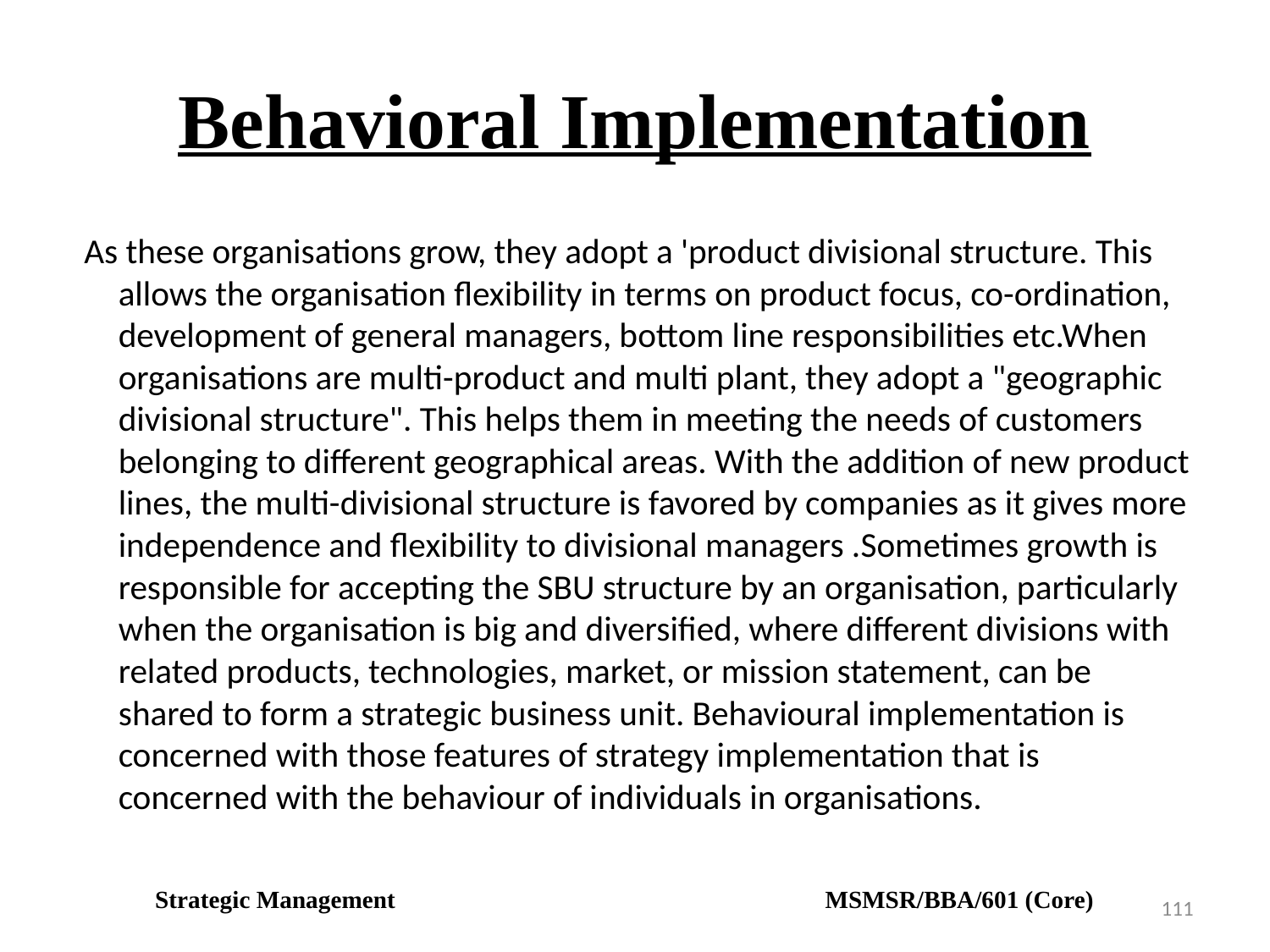

# Behavioral Implementation
 As these organisations grow, they adopt a 'product divisional structure. This allows the organisation flexibility in terms on product focus, co-ordination, development of general managers, bottom line responsibilities etc.When organisations are multi-product and multi plant, they adopt a "geographic divisional structure". This helps them in meeting the needs of customers belonging to different geographical areas. With the addition of new product lines, the multi-divisional structure is favored by companies as it gives more independence and flexibility to divisional managers .Sometimes growth is responsible for accepting the SBU structure by an organisation, particularly when the organisation is big and diversified, where different divisions with related products, technologies, market, or mission statement, can be shared to form a strategic business unit. Behavioural implementation is concerned with those features of strategy implementation that is concerned with the behaviour of individuals in organisations.
Strategic Management                                                                      MSMSR/BBA/601 (Core)
111